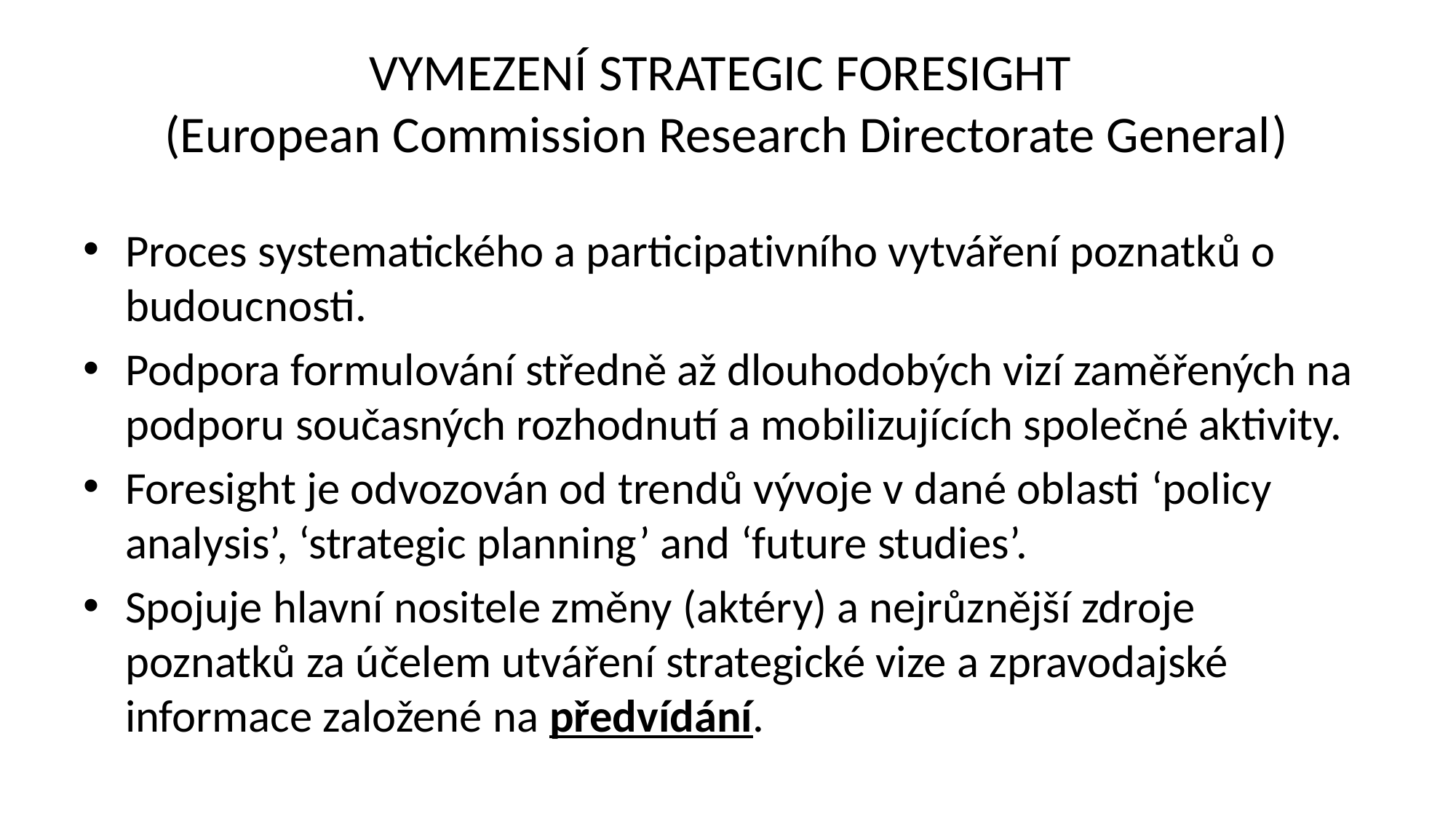

# VYMEZENÍ STRATEGIC FORESIGHT (European Commission Research Directorate General)
Proces systematického a participativního vytváření poznatků o budoucnosti.
Podpora formulování středně až dlouhodobých vizí zaměřených na podporu současných rozhodnutí a mobilizujících společné aktivity.
Foresight je odvozován od trendů vývoje v dané oblasti ‘policy analysis’, ‘strategic planning’ and ‘future studies’.
Spojuje hlavní nositele změny (aktéry) a nejrůznější zdroje poznatků za účelem utváření strategické vize a zpravodajské informace založené na předvídání.